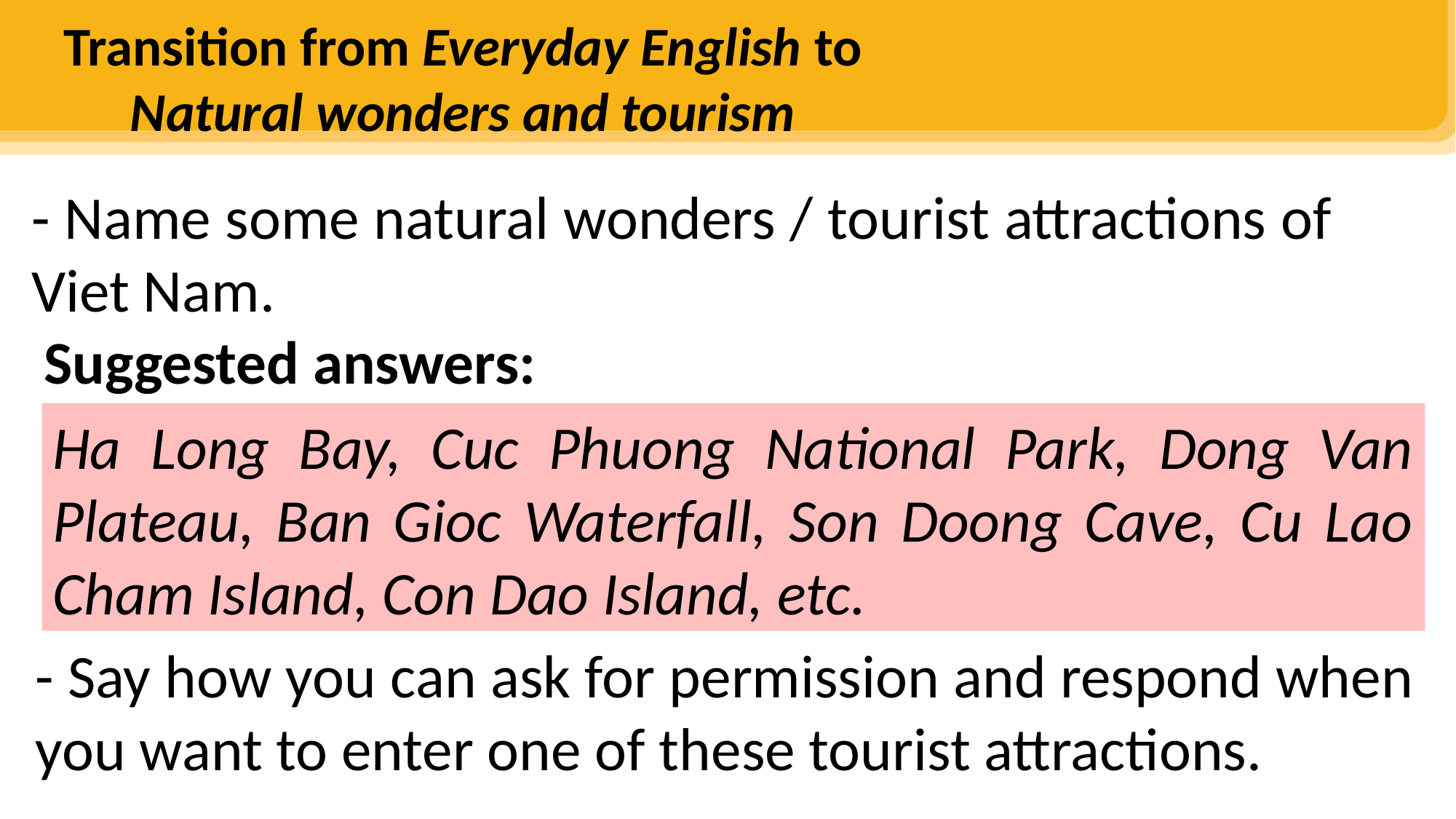

Transition from Everyday English to Natural wonders and tourism
- Name some natural wonders / tourist attractions of Viet Nam.
Suggested answers:

Ha Long Bay, Cuc Phuong National Park, Dong Van Plateau, Ban Gioc Waterfall, Son Doong Cave, Cu Lao Cham Island, Con Dao Island, etc.
- Say how you can ask for permission and respond when you want to enter one of these tourist attractions.